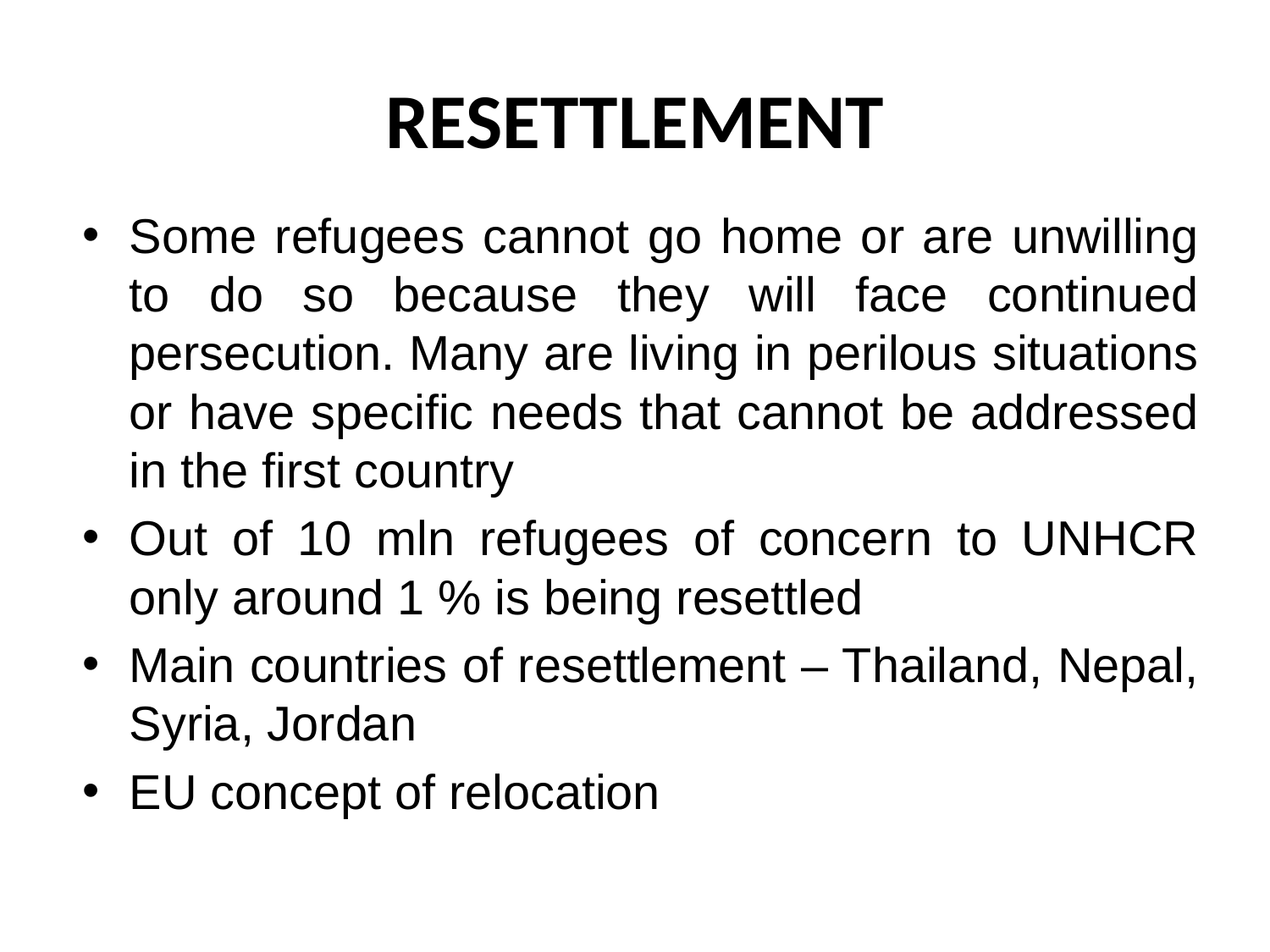

# RESETTLEMENT
Some refugees cannot go home or are unwilling to do so because they will face continued persecution. Many are living in perilous situations or have specific needs that cannot be addressed in the first country
Out of 10 mln refugees of concern to UNHCR only around 1 % is being resettled
Main countries of resettlement – Thailand, Nepal, Syria, Jordan
EU concept of relocation